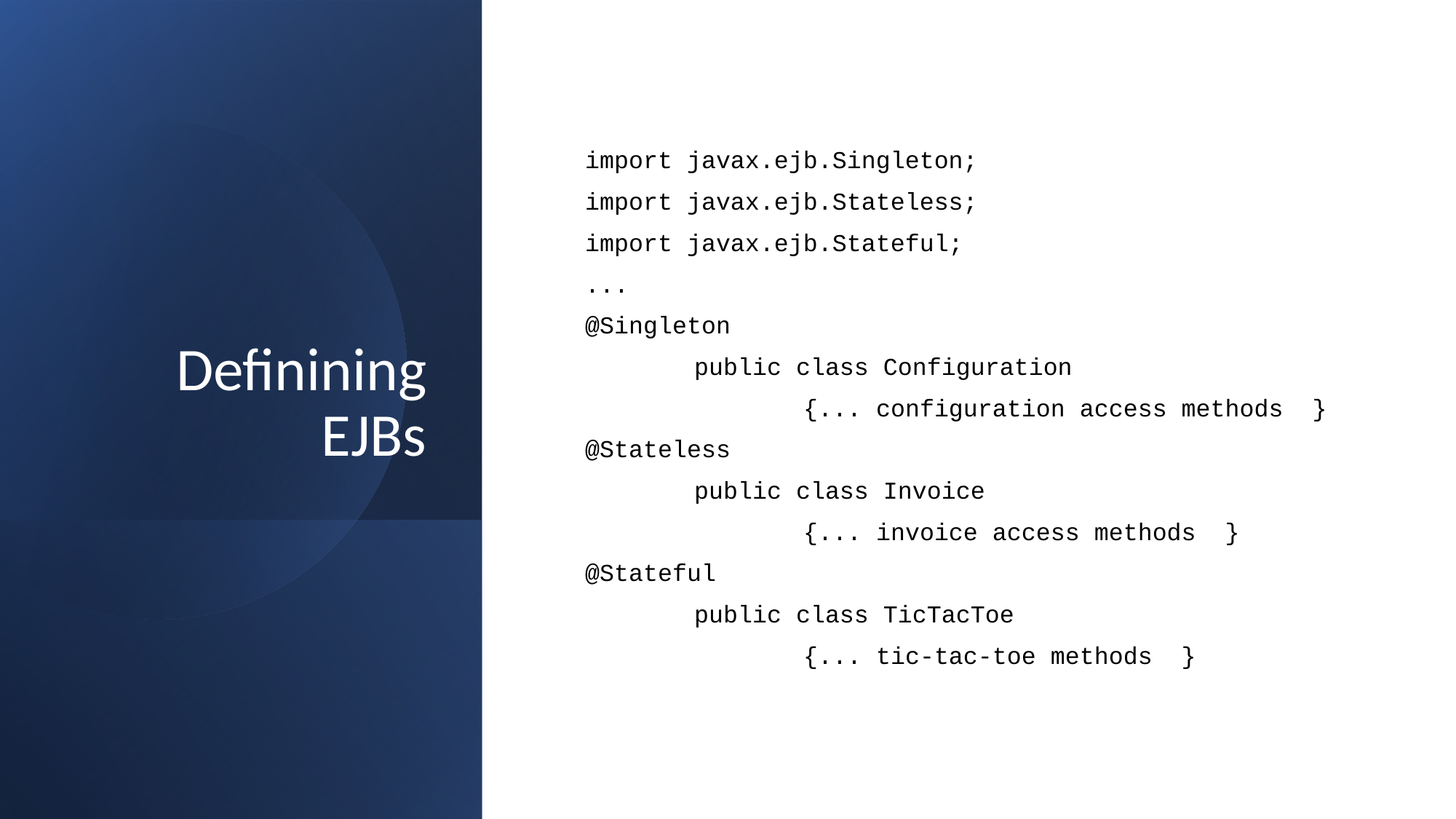

# Definining EJBs
import javax.ejb.Singleton;
import javax.ejb.Stateless;
import javax.ejb.Stateful;
...
@Singleton
	public class Configuration
		{... configuration access methods  }
@Stateless
	public class Invoice
		{... invoice access methods  }
@Stateful
	public class TicTacToe
		{... tic-tac-toe methods  }